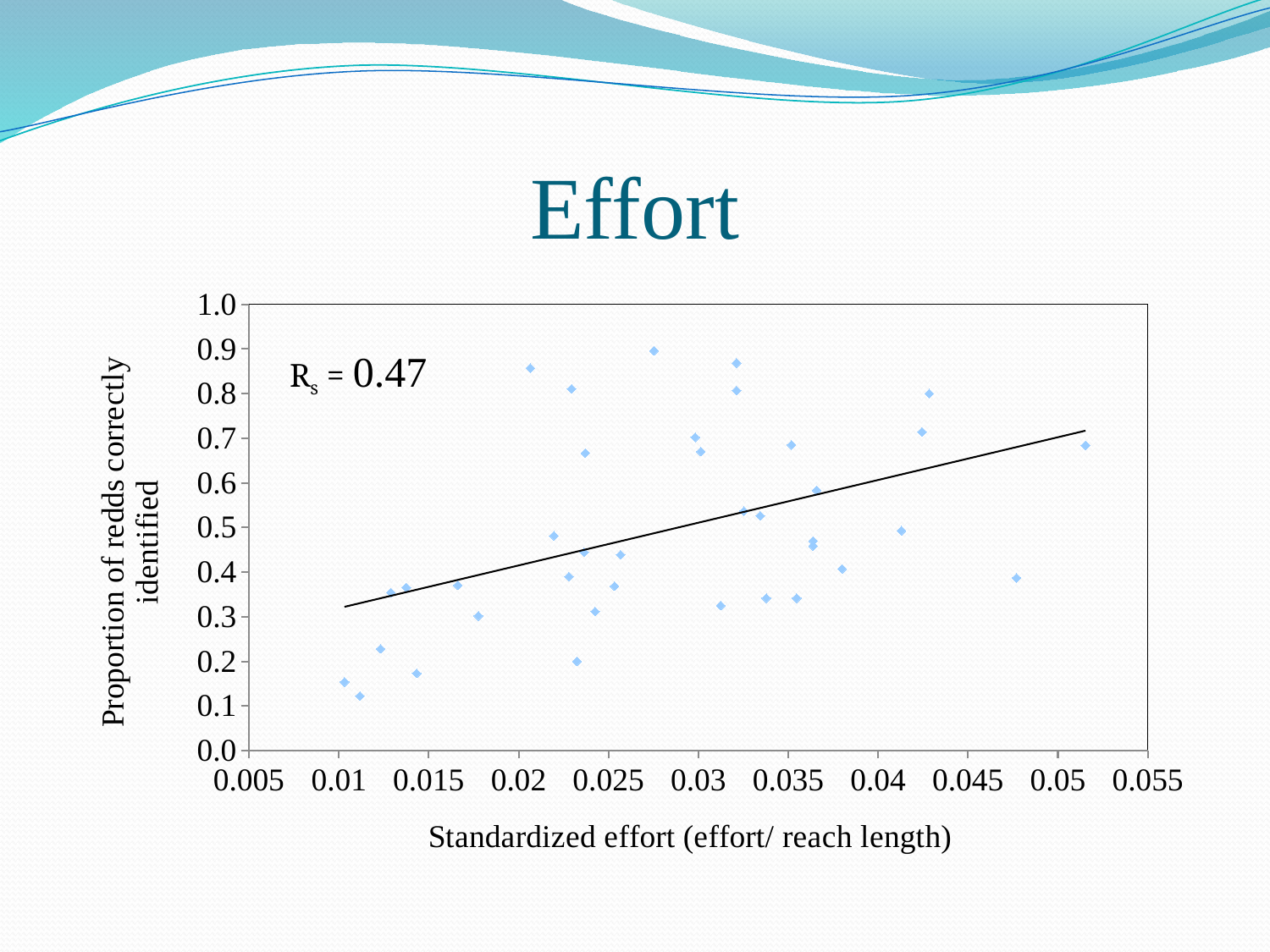

# Effort

### Chart

| Category |  |
|---|---|
Rs = 0.47